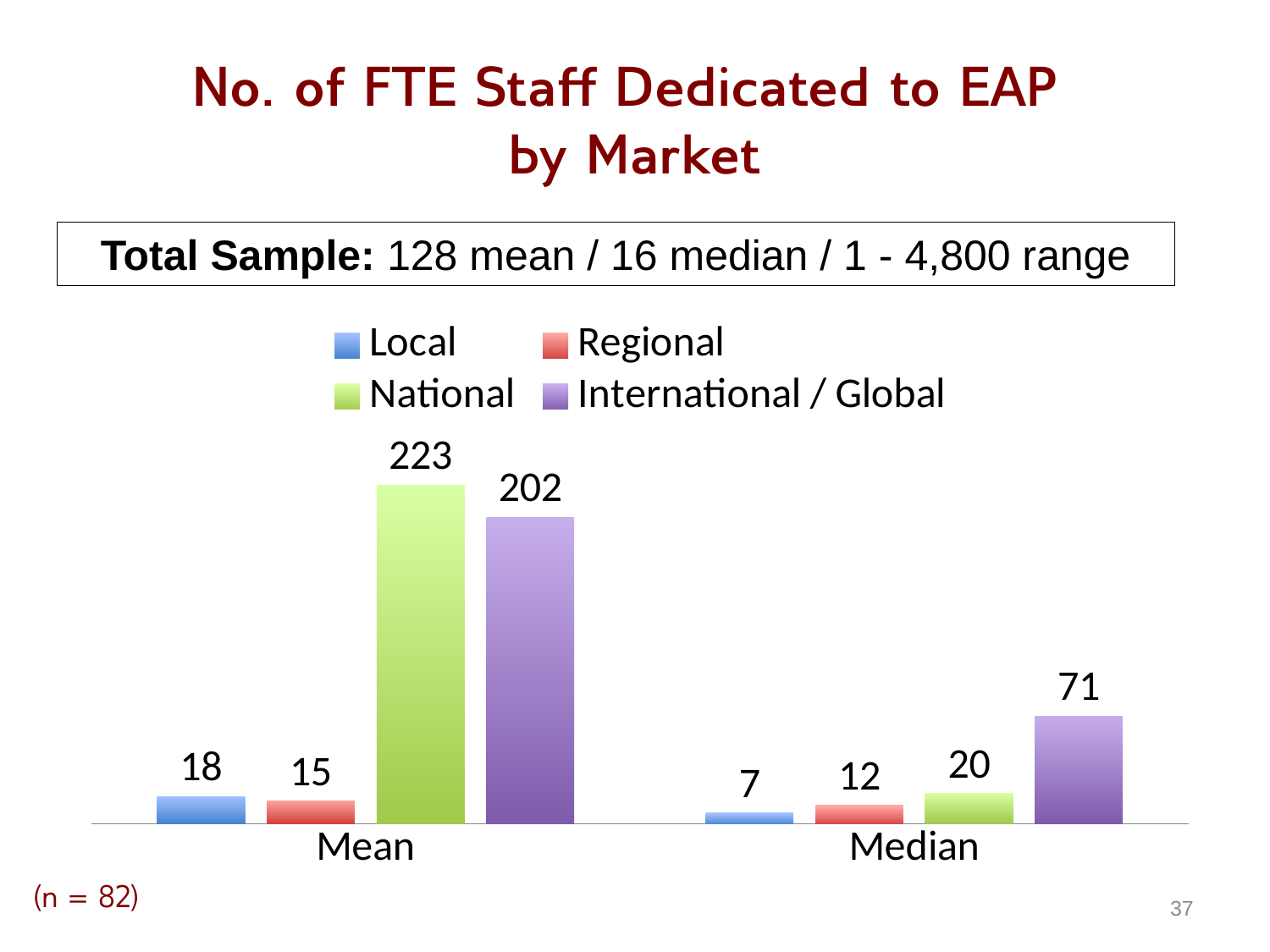

# No. of FTE Staff Dedicated to EAP by Market
Total Sample: 128 mean / 16 median / 1 - 4,800 range

### Chart

| Category | Local | Regional | National | International / Global |
|---|---|---|---|---|
| Mean | 18.0 | 15.0 | 223.0 | 202.0 |
| Median | 7.0 | 12.0 | 20.0 | 71.0 |
(n = 82)
37